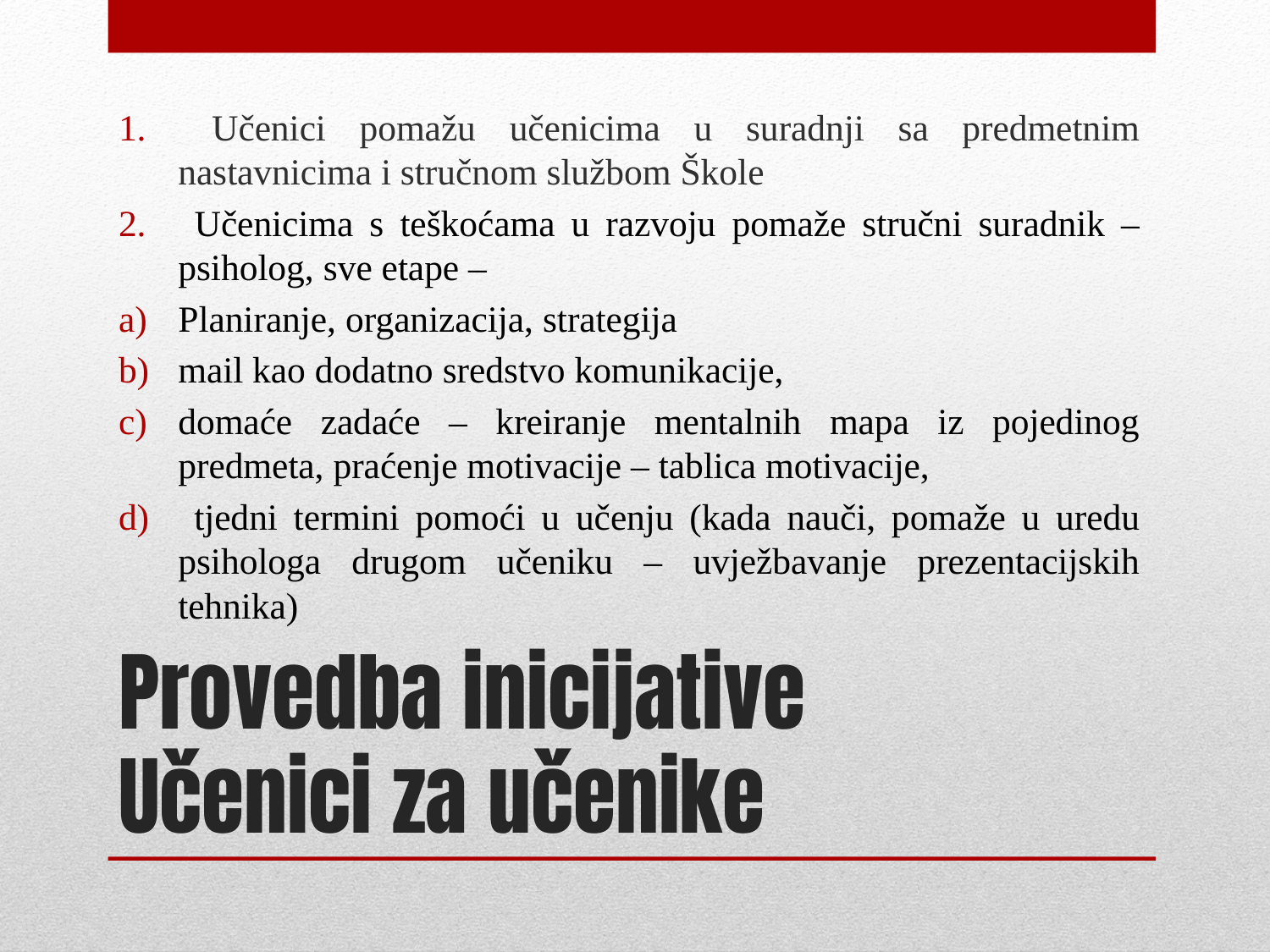

Učenici pomažu učenicima u suradnji sa predmetnim nastavnicima i stručnom službom Škole
 Učenicima s teškoćama u razvoju pomaže stručni suradnik – psiholog, sve etape –
Planiranje, organizacija, strategija
mail kao dodatno sredstvo komunikacije,
domaće zadaće – kreiranje mentalnih mapa iz pojedinog predmeta, praćenje motivacije – tablica motivacije,
 tjedni termini pomoći u učenju (kada nauči, pomaže u uredu psihologa drugom učeniku – uvježbavanje prezentacijskih tehnika)
# Provedba inicijative Učenici za učenike